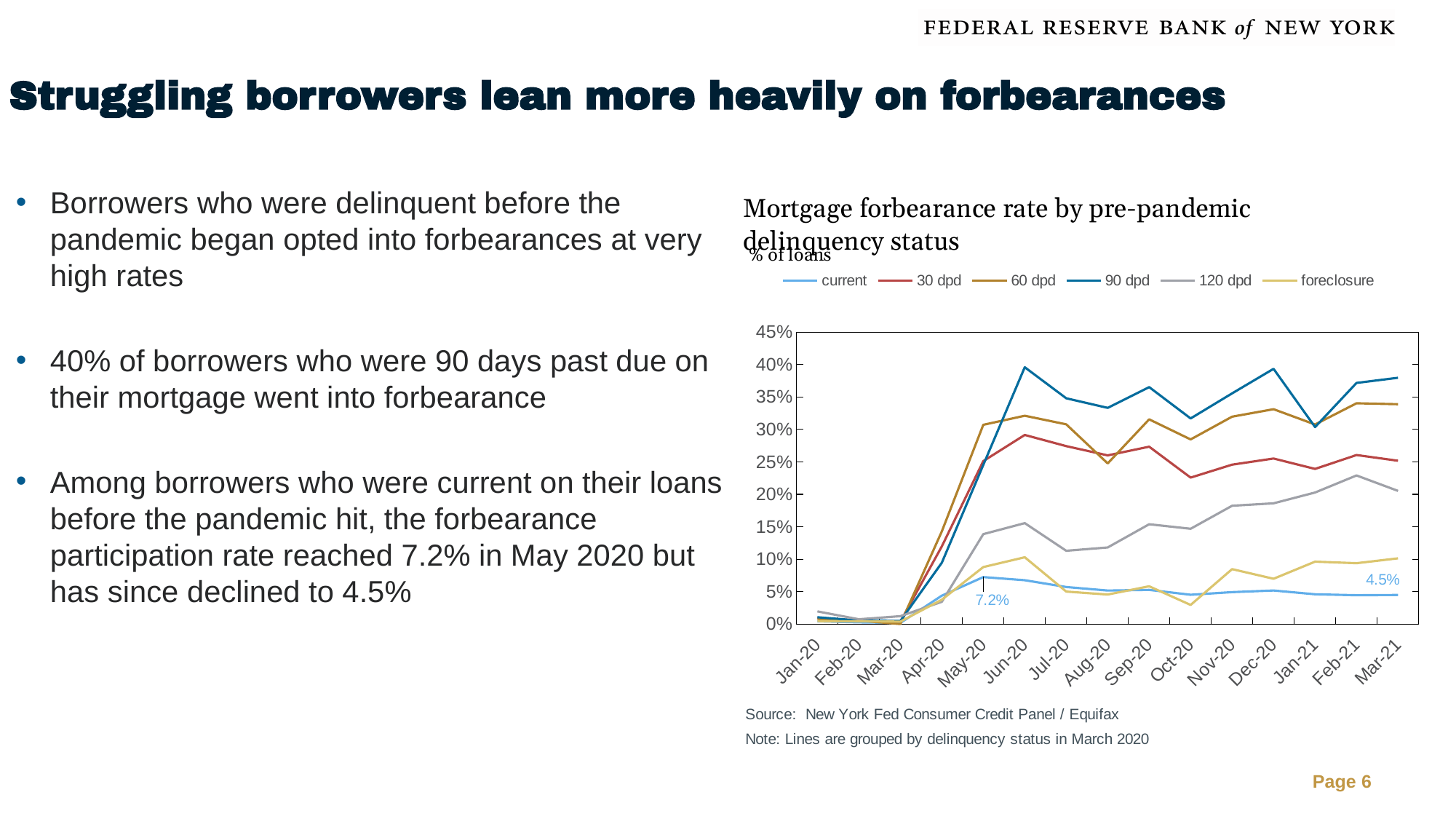

# Struggling borrowers lean more heavily on forbearances

Borrowers who were delinquent before the pandemic began opted into forbearances at very high rates

40% of borrowers who were 90 days past due on their mortgage went into forbearance

Among borrowers who were current on their loans before the pandemic hit, the forbearance participation rate reached 7.2% in May 2020 but has since declined to 4.5%

### Chart:

| Category | current | 30 dpd | 60 dpd | 90 dpd | 120 dpd | foreclosure  |
|---|---|---|---|---|---|---|
| 43831 | 0.0041297 | 0.0092593 | 0.0078947 | 0.0104712 | 0.0194647 | 0.0044643 |
| 43862 | 0.0025422 | 0.0055424 | 0.0052219 | 0.0054054 | 0.0073529 | 0.0041667 |
| 43891 | 0.0017121 | 0.0036846 | 0.0 | 0.0046083 | 0.0120773 | 0.003663 |
| 43922 | 0.043748 | 0.1196755 | 0.1428571 | 0.0944882 | 0.0342466 | 0.0375 |
| 43952 | 0.0723448 | 0.251269 | 0.3072464 | 0.2453988 | 0.1385542 | 0.0878049 |
| 43983 | 0.0674898 | 0.2915601 | 0.3212121 | 0.3959731 | 0.1555556 | 0.1029412 |
| 44013 | 0.0570466 | 0.2743847 | 0.307947 | 0.3481481 | 0.1129032 | 0.05 |
| 44044 | 0.0516226 | 0.2601206 | 0.247678 | 0.3333333 | 0.1180124 | 0.0454545 |
| 44075 | 0.05262 | 0.2735043 | 0.3156342 | 0.3653846 | 0.1538462 | 0.0582011 |
| 44105 | 0.0451342 | 0.2257445 | 0.2846975 | 0.3170732 | 0.1468531 | 0.0294118 |
| 44136 | 0.0491683 | 0.2457551 | 0.3197492 | 0.3557047 | 0.1823708 | 0.0846561 |
| 44166 | 0.0516449 | 0.2552817 | 0.3313253 | 0.3935484 | 0.1861199 | 0.0697674 |
| 44197 | 0.0458092 | 0.2392523 | 0.3076923 | 0.3037037 | 0.2027491 | 0.0961538 |
| 44228 | 0.0444057 | 0.2606232 | 0.3404255 | 0.3717949 | 0.2290909 | 0.09375 |
| 44256 | 0.0448013 | 0.251845 | 0.3389831 | 0.3797468 | 0.205298 | 0.1012658 |
Page 6